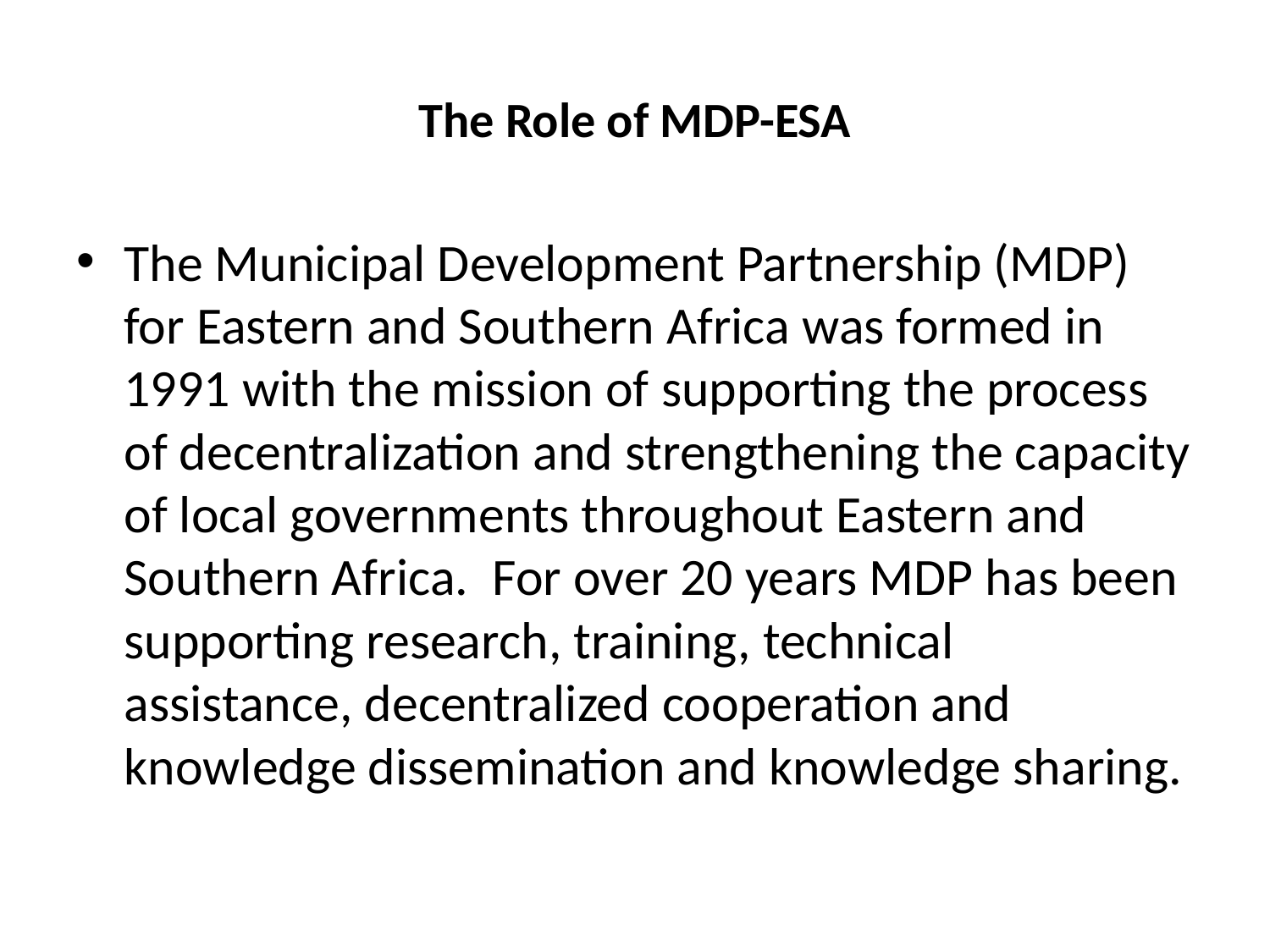

# The Role of MDP-ESA
The Municipal Development Partnership (MDP) for Eastern and Southern Africa was formed in 1991 with the mission of supporting the process of decentralization and strengthening the capacity of local governments throughout Eastern and Southern Africa.  For over 20 years MDP has been supporting research, training, technical assistance, decentralized cooperation and knowledge dissemination and knowledge sharing.